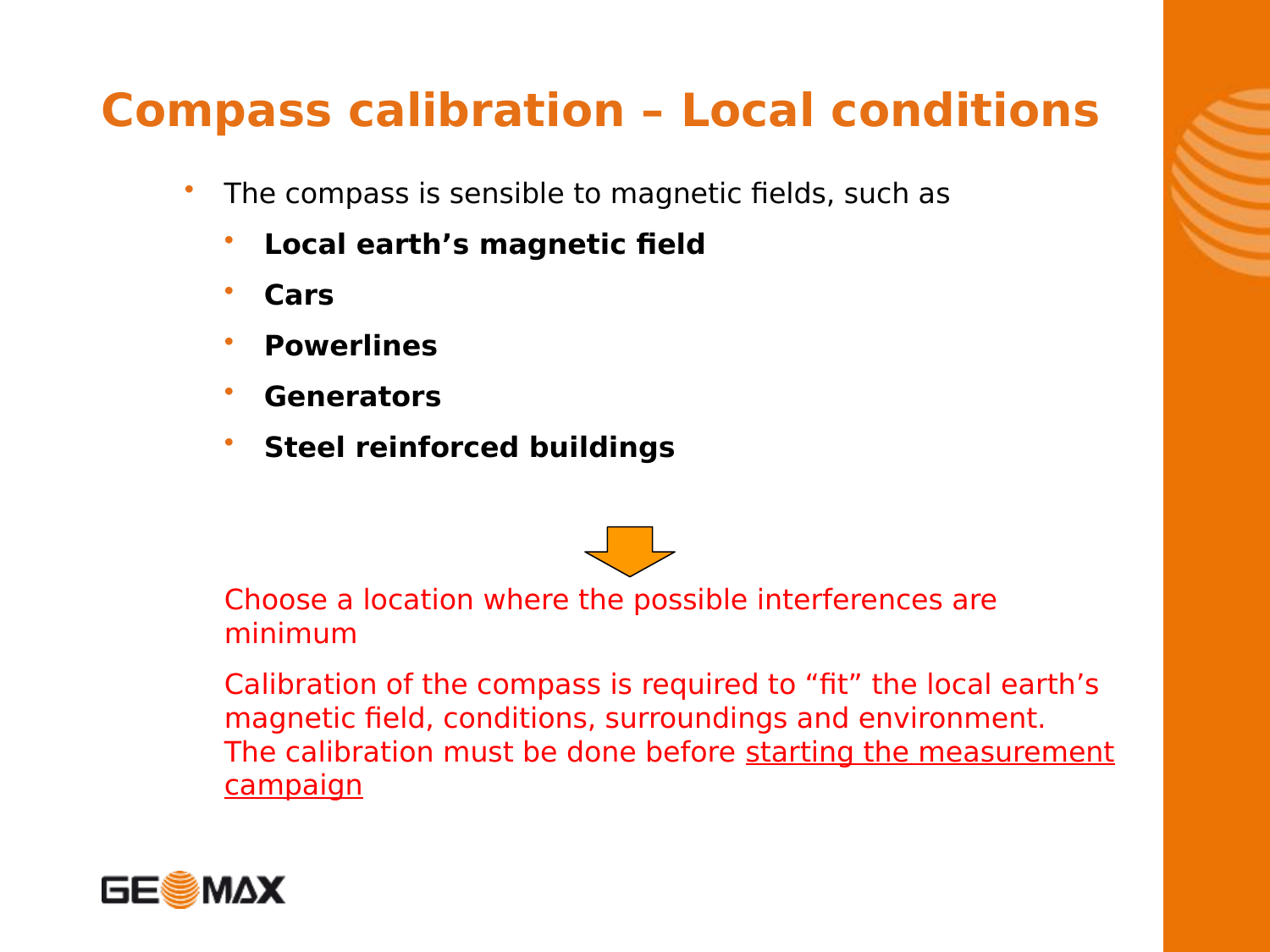

# Compass calibration – Local conditions
The compass is sensible to magnetic fields, such as
Local earth’s magnetic field
Cars
Powerlines
Generators
Steel reinforced buildings

Choose a location where the possible interferences are minimum
Calibration of the compass is required to “fit” the local earth’s magnetic field, conditions, surroundings and environment.
The calibration must be done before starting the measurement campaign